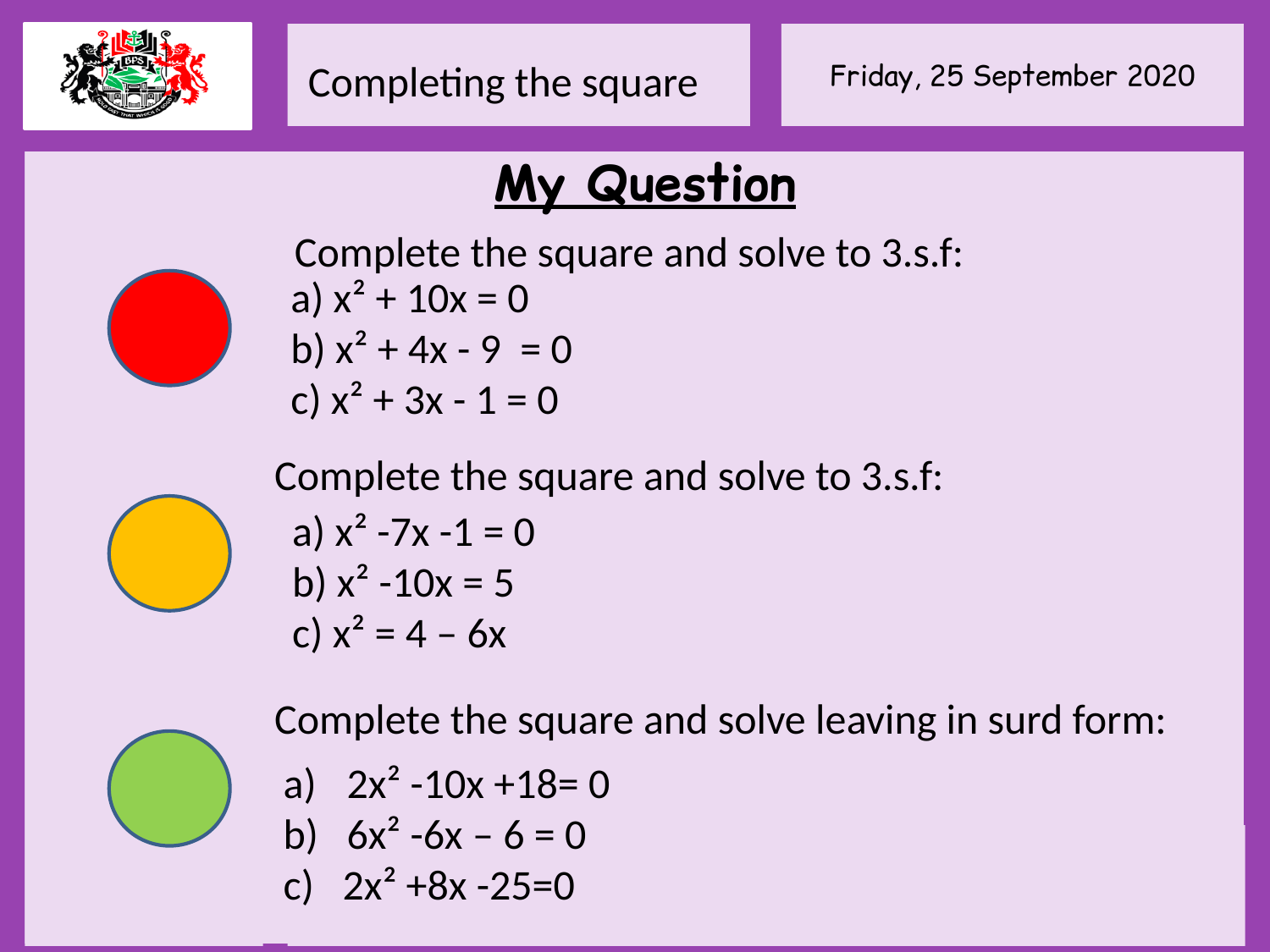

Complete the square and solve to 3.s.f:
a) x² + 10x = 0
b) x² + 4x - 9  = 0
c) x² + 3x - 1 = 0

Complete the square and solve to 3.s.f:
a) x² -7x -1 = 0
b) x² -10x = 5
c) x² = 4 – 6x

Complete the square and solve leaving in surd form:
2x² -10x +18= 0
6x² -6x – 6 = 0
c)   2x² +8x -25=0